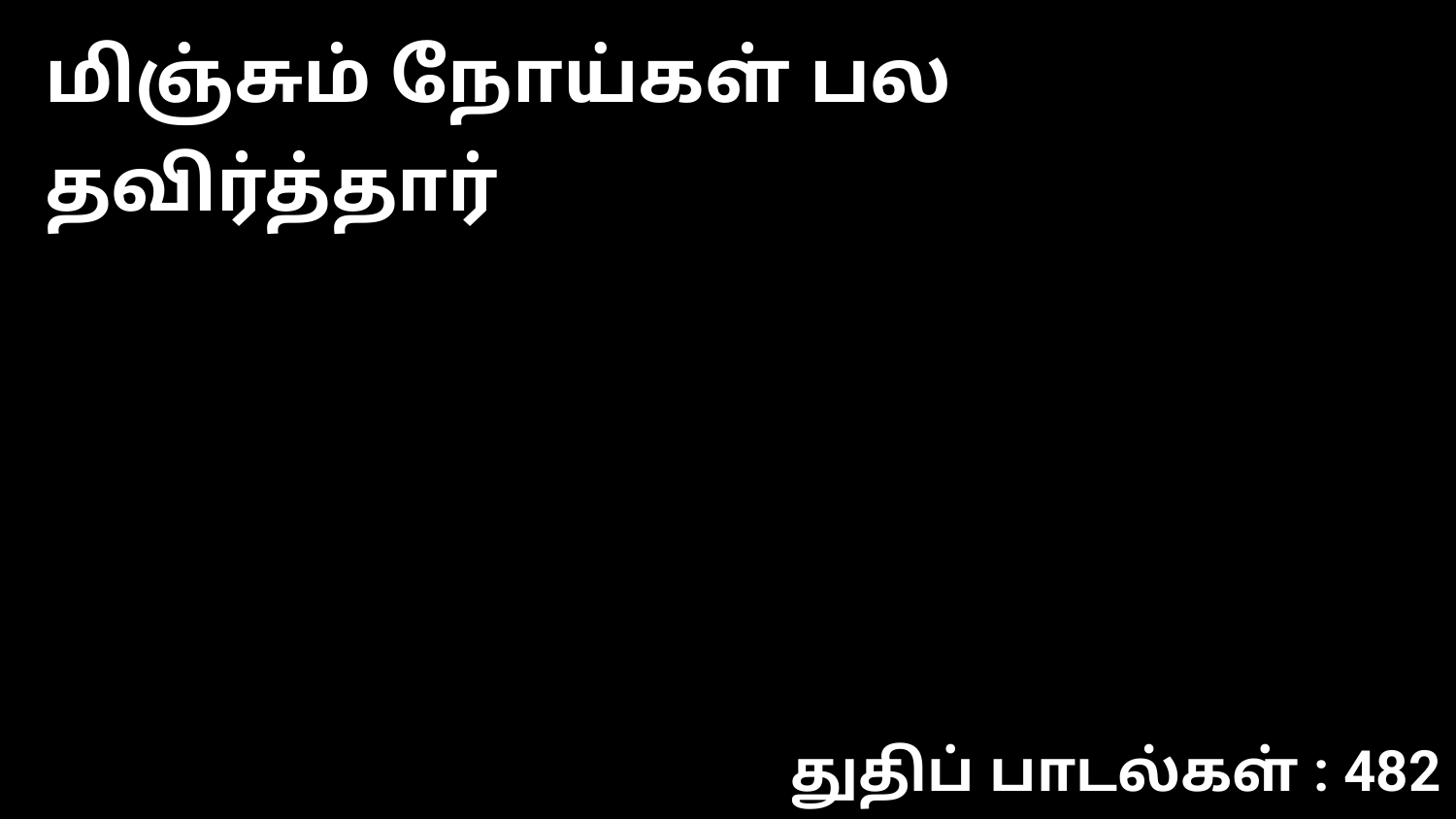

மிஞ்சும் நோய்கள் பல தவிர்த்தார்
துதிப் பாடல்கள் : 482